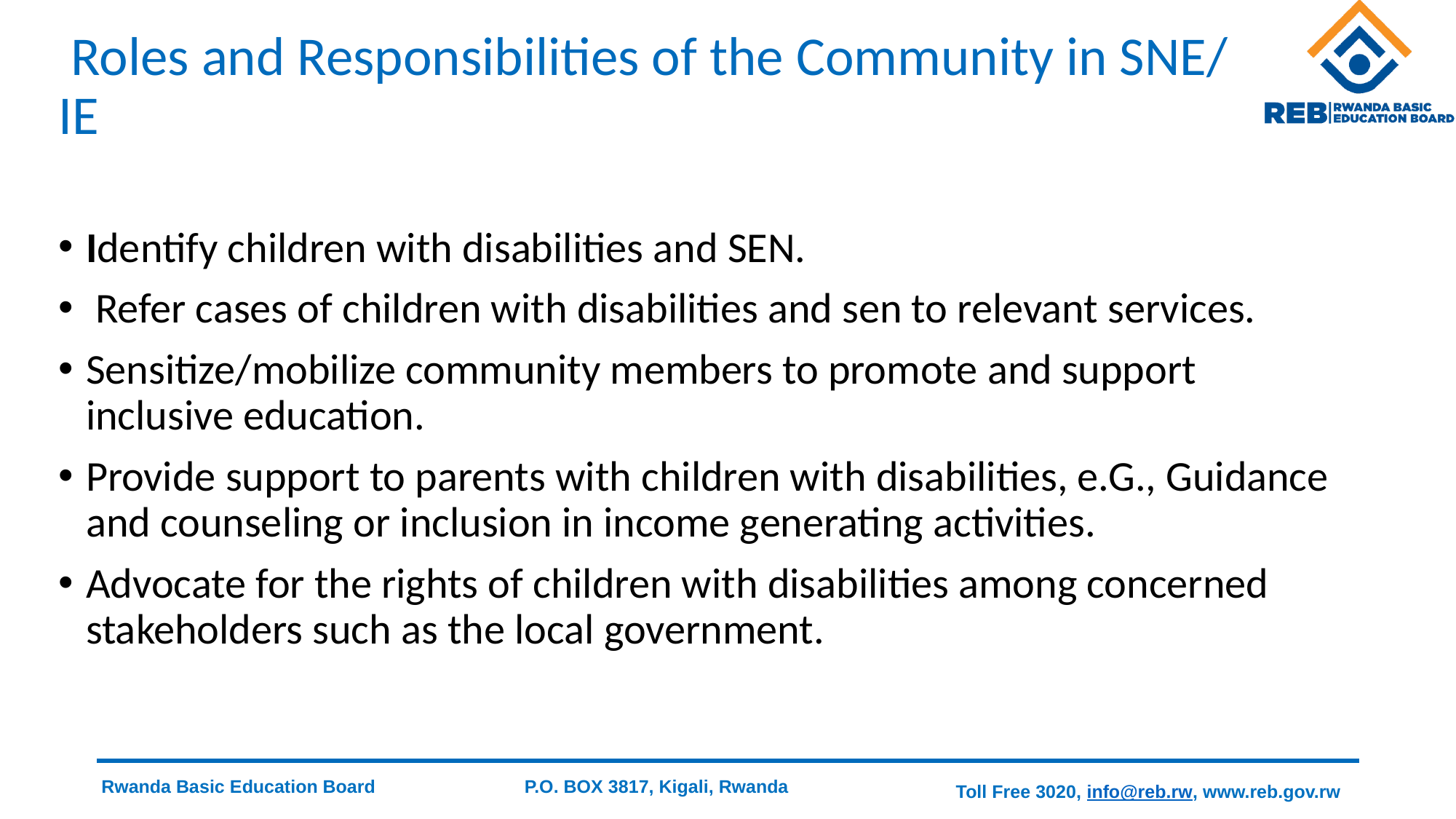

# Roles and Responsibilities of the Community in SNE/ IE

Identify children with disabilities and SEN.
 Refer cases of children with disabilities and sen to relevant services.
Sensitize/mobilize community members to promote and support inclusive education.
Provide support to parents with children with disabilities, e.G., Guidance and counseling or inclusion in income generating activities.
Advocate for the rights of children with disabilities among concerned stakeholders such as the local government.